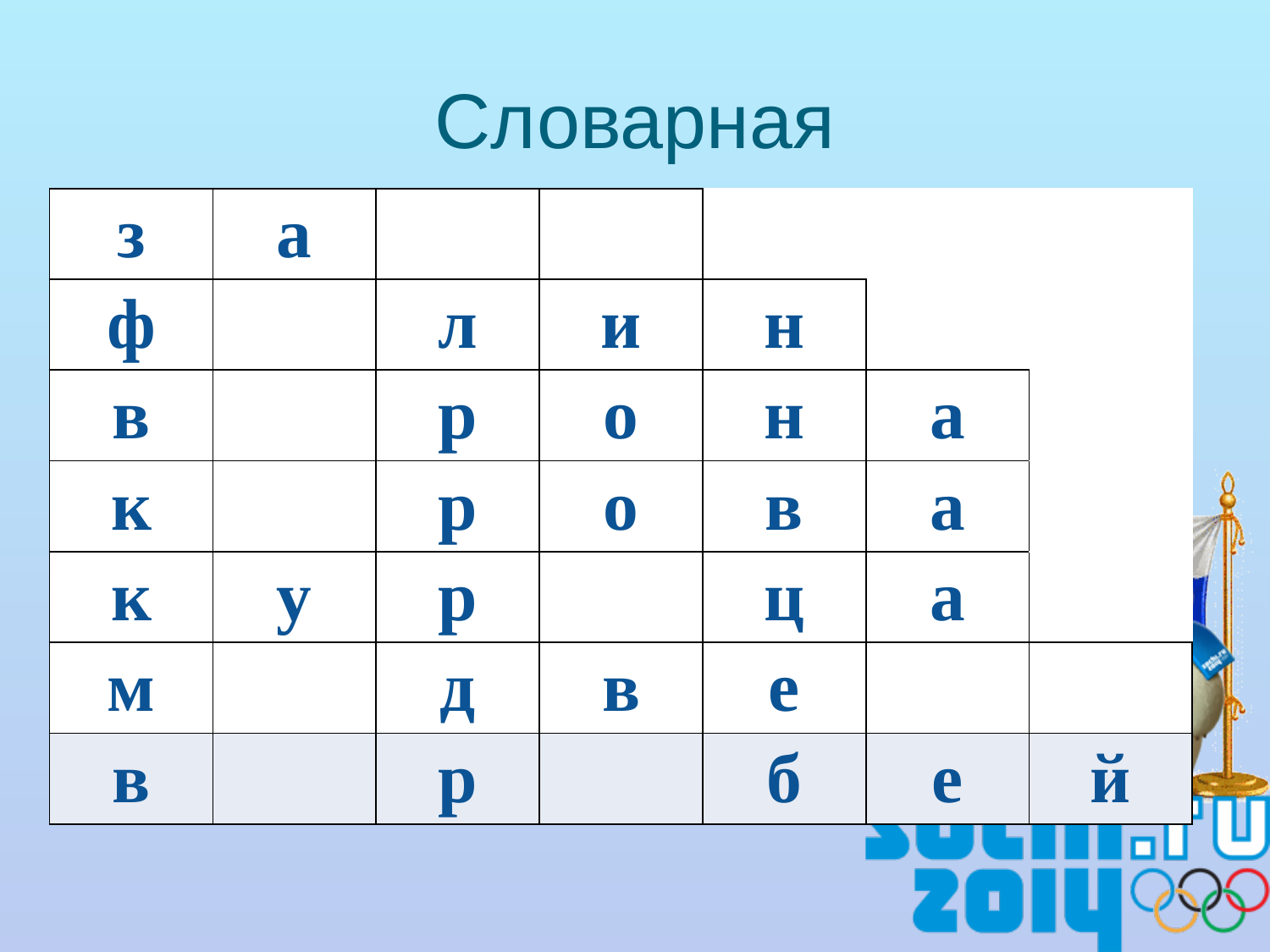

# Словарная
| з | а |  |  |  |  |  |
| --- | --- | --- | --- | --- | --- | --- |
| ф |  | л | и | н |  |  |
| в |  | р | о | н | а |  |
| к |  | р | о | в | а |  |
| к | у | р |  | ц | а |  |
| м |  | д | в | е |  |  |
| в |  | р |  | б | е | й |